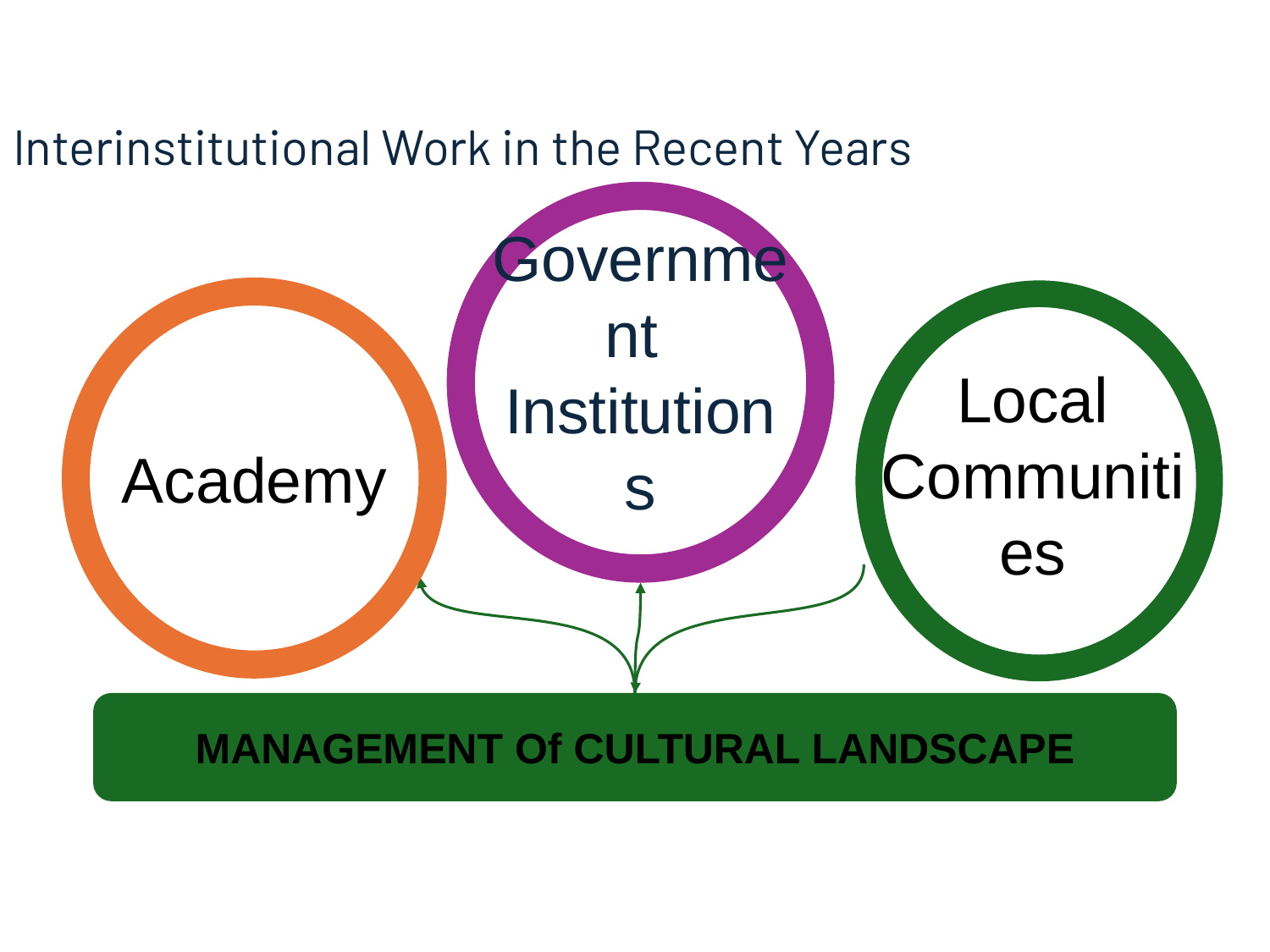

# Interinstitutional Work in the Recent Years

Government  Institutions
Academy
Local Communities
MANAGEMENT Of CULTURAL LANDSCAPE